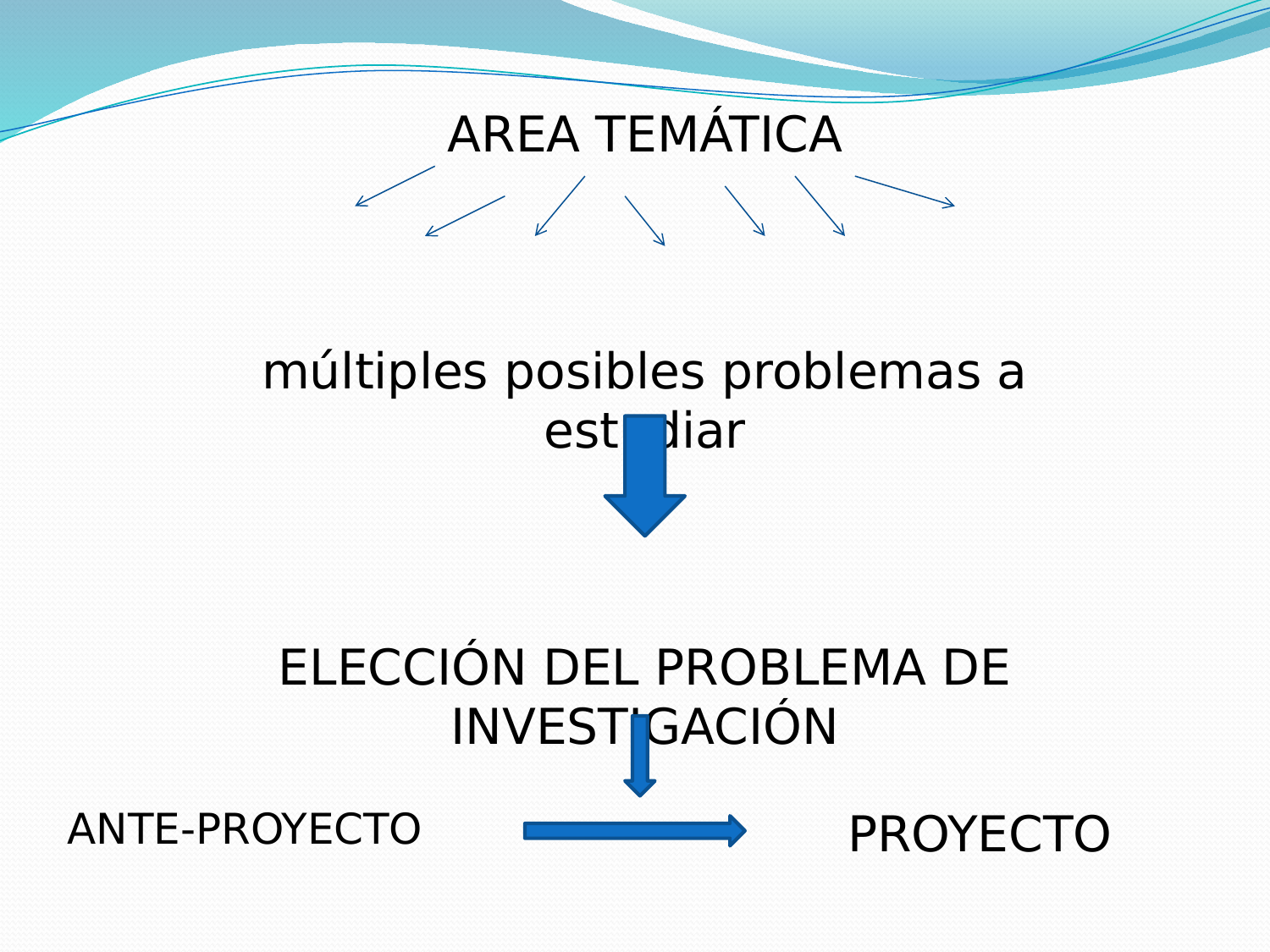

AREA TEMÁTICA

múltiples posibles problemas a estudiar

ELECCIÓN DEL PROBLEMA DE INVESTIGACIÓN

ANTE-PROYECTO
PROYECTO